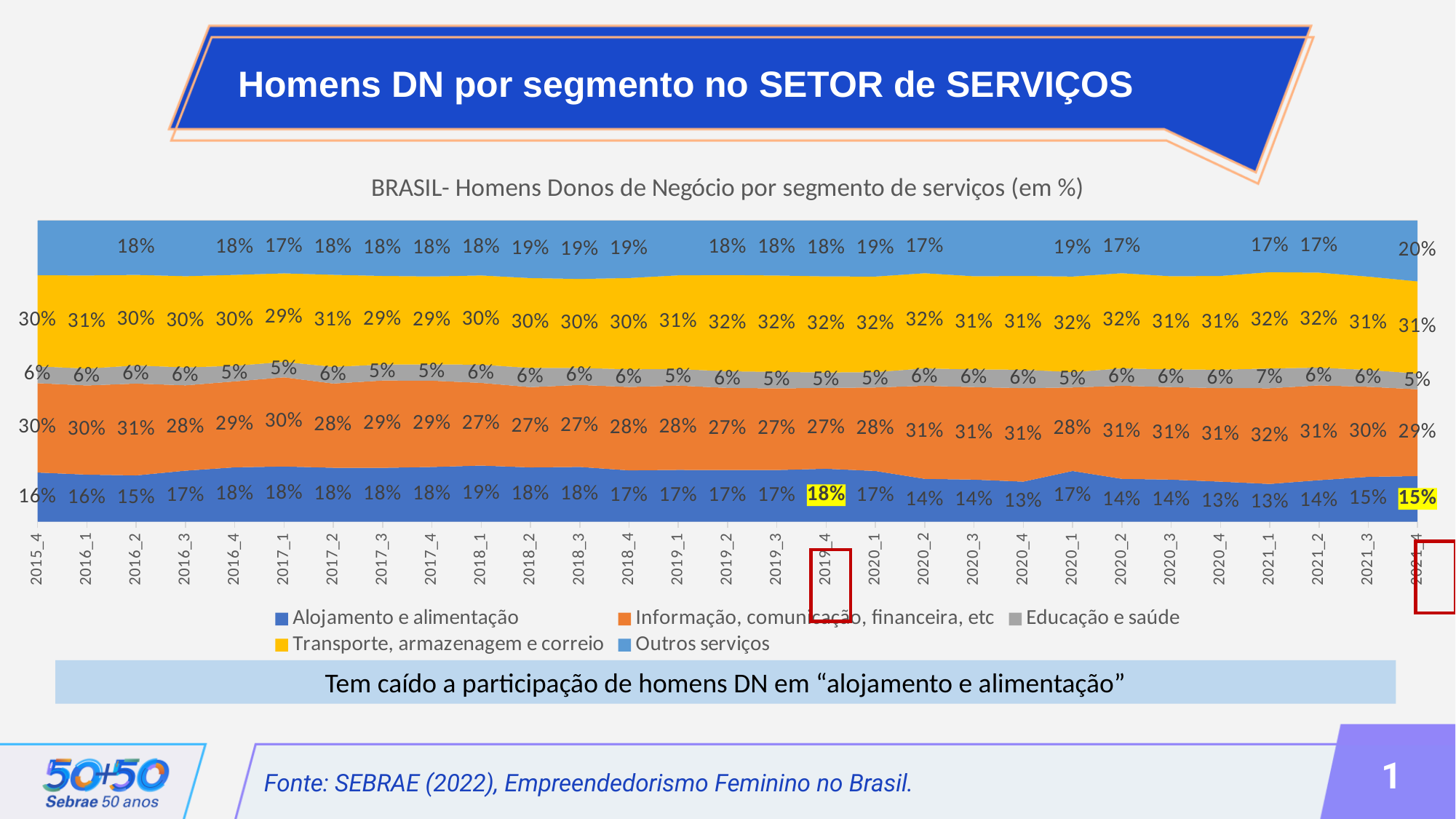

Homens DN por segmento no SETOR de SERVIÇOS

### Chart: BRASIL- Homens Donos de Negócio por segmento de serviços (em %)

| Category | Alojamento e alimentação | Informação, comunicação, financeira, etc | Educação e saúde | Transporte, armazenagem e correio | Outros serviços |
|---|---|---|---|---|---|
| 2015_4 | 0.16332243915555245 | 0.29692306941511304 | 0.05610648912313447 | 0.30261922073819286 | 0.1810287815680072 |
| 2016_1 | 0.15630742091823735 | 0.29643077718086586 | 0.05616969868427239 | 0.3093698724076491 | 0.18172223080897543 |
| 2016_2 | 0.1537828845545961 | 0.30516942314432205 | 0.06028476571039564 | 0.30087167580764484 | 0.17989125078304138 |
| 2016_3 | 0.16952568747424088 | 0.28361496158996713 | 0.05950857016240054 | 0.30316305414612454 | 0.18418772662726687 |
| 2016_4 | 0.1805593249650927 | 0.28570203454474574 | 0.051925234521610714 | 0.301918720250425 | 0.17989468571812595 |
| 2017_1 | 0.1832682544847954 | 0.2966103240429965 | 0.05130256432246632 | 0.2940517288863547 | 0.17476712826338717 |
| 2017_2 | 0.17923351641344493 | 0.27993559612544744 | 0.055433772639428155 | 0.3058071544686397 | 0.1795899603530398 |
| 2017_3 | 0.17888374794695236 | 0.29026993374897886 | 0.0530800543896678 | 0.2944417528057063 | 0.1833245111086947 |
| 2017_4 | 0.18171522991922506 | 0.28700170702516814 | 0.054130456215354825 | 0.2921636045539715 | 0.1849890022862806 |
| 2018_1 | 0.1865359468033959 | 0.27480484682652284 | 0.060528432771959496 | 0.2964309954193893 | 0.1816997781787325 |
| 2018_2 | 0.1802689229724706 | 0.26689929943153734 | 0.06368824590472479 | 0.29863735959587534 | 0.19050617209539183 |
| 2018_3 | 0.18195228666569838 | 0.2724820223099595 | 0.05673358134036222 | 0.29546977820551584 | 0.19336233147846407 |
| 2018_4 | 0.17041172145853187 | 0.27727773681466444 | 0.058637865219168535 | 0.3033048956598267 | 0.19036778084780853 |
| 2019_1 | 0.17198013641754697 | 0.2803810350402884 | 0.0547272636557215 | 0.31157139269937356 | 0.18134017218706952 |
| 2019_2 | 0.17141922034824364 | 0.2732147579360944 | 0.05522602116966139 | 0.31974243310376504 | 0.1803975674422354 |
| 2019_3 | 0.17164721774398356 | 0.271366638381648 | 0.05475978039812827 | 0.3203049181201626 | 0.1819214453560776 |
| 2019_4 | 0.1759211455223615 | 0.2686201047205493 | 0.05128340206950626 | 0.31932716902920827 | 0.18484817865837472 |
| 2020_1 | 0.16852000637033832 | 0.2774596041694413 | 0.05116530462268691 | 0.3175220687313503 | 0.18533301610618308 |
| 2020_2 | 0.14235863735318935 | 0.30929740261616057 | 0.057776650893292744 | 0.3162793695032661 | 0.1742879396340913 |
| 2020_3 | 0.1397563030045849 | 0.30759880905418013 | 0.058694660793791285 | 0.3094615084535157 | 0.18448871869392797 |
| 2020_4 | 0.13301615368024292 | 0.31078150115809083 | 0.06120139670342599 | 0.31173350531878014 | 0.18326744313946025 |
| 2020_1 | 0.16852000637033832 | 0.2774596041694413 | 0.05116530462268691 | 0.3175220687313503 | 0.18533301610618308 |
| 2020_2 | 0.14235863735318935 | 0.30929740261616057 | 0.057776650893292744 | 0.3162793695032661 | 0.1742879396340913 |
| 2020_3 | 0.1397563030045849 | 0.30759880905418013 | 0.058694660793791285 | 0.3094615084535157 | 0.18448871869392797 |
| 2020_4 | 0.13301615368024292 | 0.31078150115809083 | 0.06120139670342599 | 0.31173350531878014 | 0.18326744313946025 |
| 2021_1 | 0.12542369067458692 | 0.31811210729482714 | 0.06577206304780259 | 0.31991638630192853 | 0.17077575268085485 |
| 2021_2 | 0.13797060302521394 | 0.3149776260901908 | 0.05905283366164698 | 0.3156748521228116 | 0.17232408510013672 |
| 2021_3 | 0.14900941282980323 | 0.299217330490339 | 0.05593951477137328 | 0.3101807347051343 | 0.18565300720335012 |
| 2021_4 | 0.1516395388855025 | 0.28843057550221773 | 0.0523428027559539 | 0.30617830636901144 | 0.20140877648731442 |

Tem caído a participação de homens DN em “alojamento e alimentação”
1
Fonte: SEBRAE (2022), Empreendedorismo Feminino no Brasil.